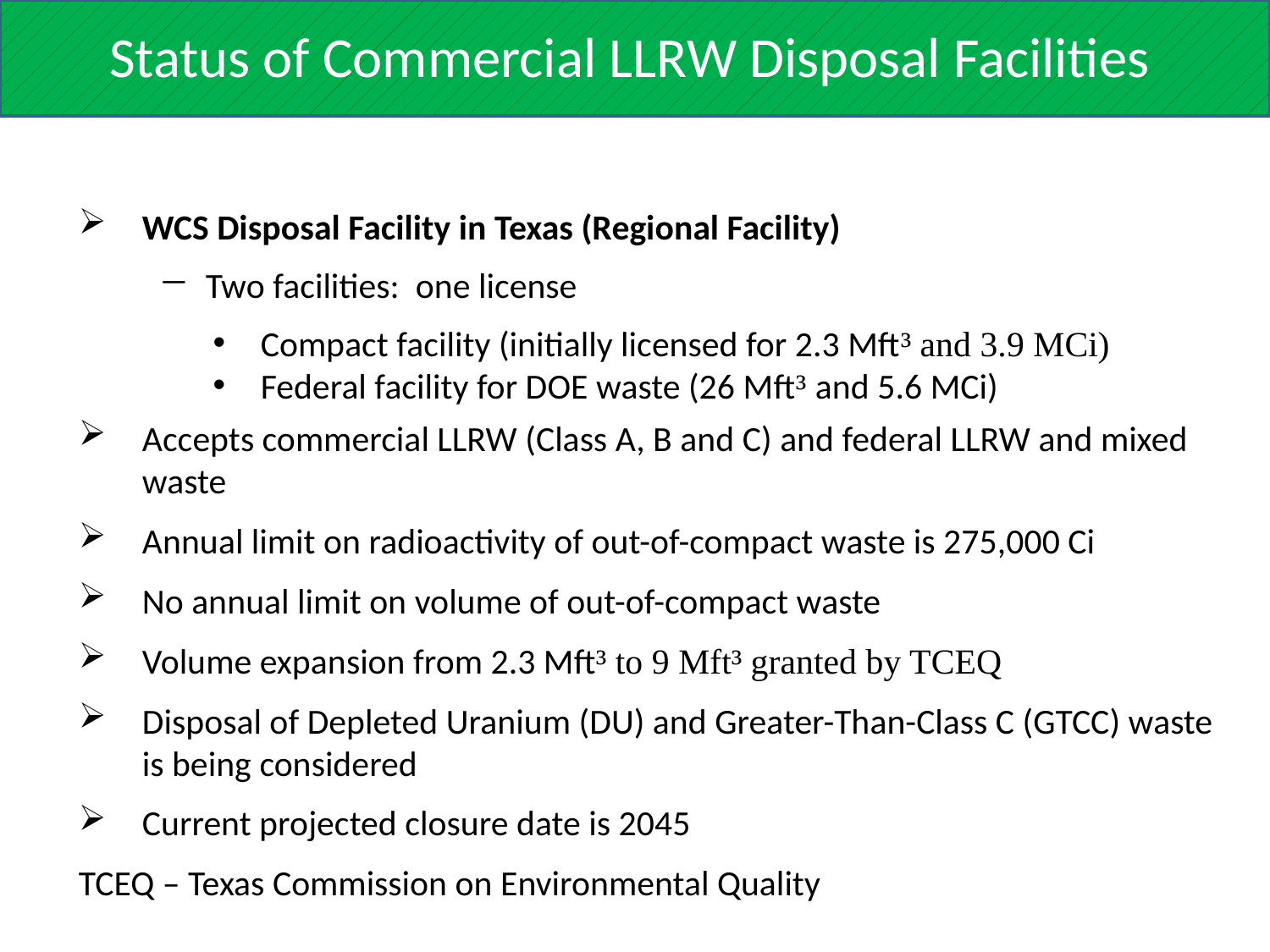

Status of Commercial LLRW Disposal Facilities
WCS Disposal Facility in Texas (Regional Facility)
Two facilities:  one license
Compact facility (initially licensed for 2.3 Mft³ and 3.9 MCi)
Federal facility for DOE waste (26 Mft³ and 5.6 MCi)
Accepts commercial LLRW (Class A, B and C) and federal LLRW and mixed waste
Annual limit on radioactivity of out-of-compact waste is 275,000 Ci
No annual limit on volume of out-of-compact waste
Volume expansion from 2.3 Mft³ to 9 Mft³ granted by TCEQ
Disposal of Depleted Uranium (DU) and Greater-Than-Class C (GTCC) waste is being considered
Current projected closure date is 2045
TCEQ – Texas Commission on Environmental Quality